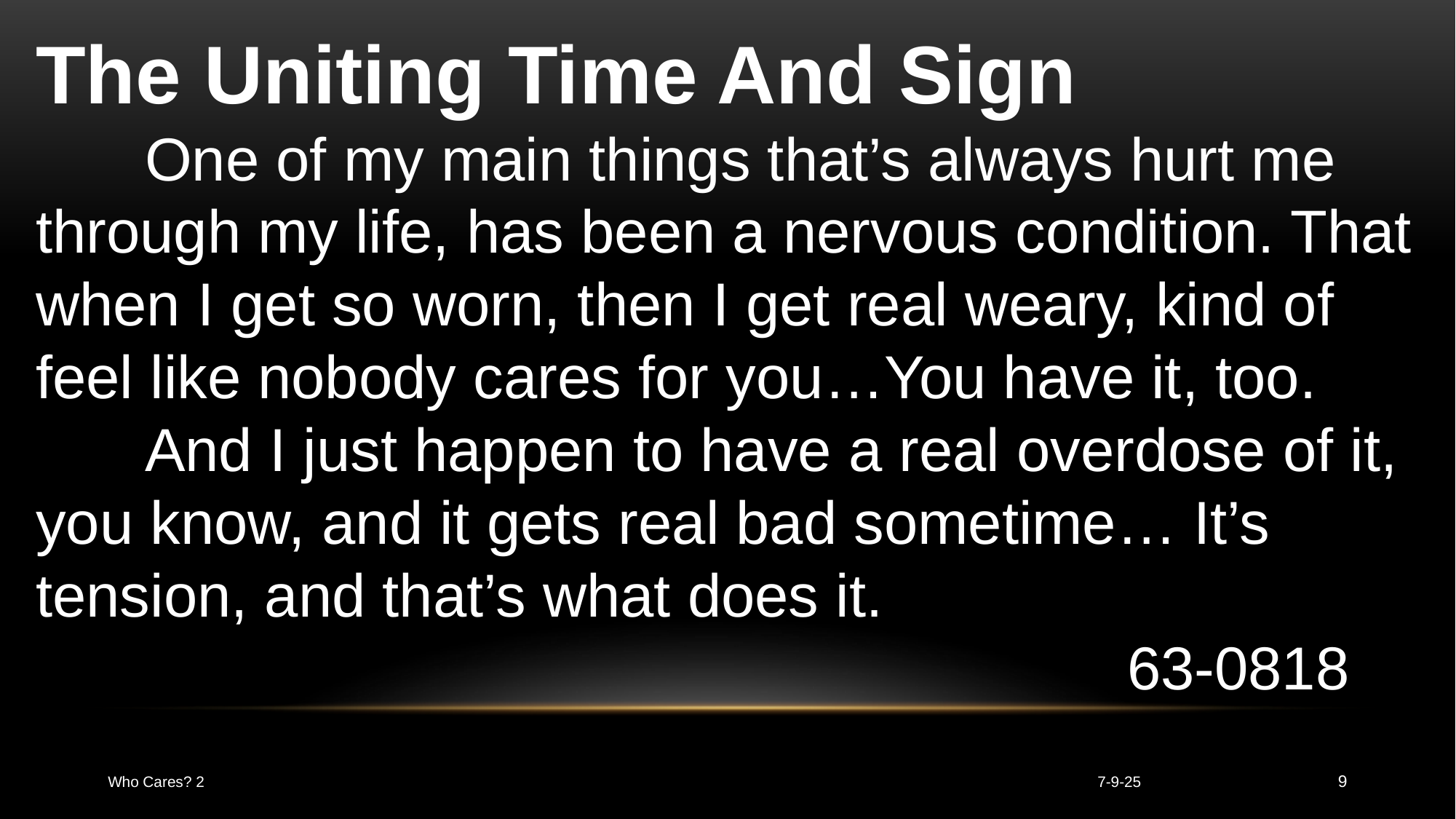

The Uniting Time And Sign
 	One of my main things that’s always hurt me through my life, has been a nervous condition. That when I get so worn, then I get real weary, kind of feel like nobody cares for you…You have it, too.
	And I just happen to have a real overdose of it, you know, and it gets real bad sometime… It’s tension, and that’s what does it.
   										63-0818
Who Cares? 2
7-9-25
9